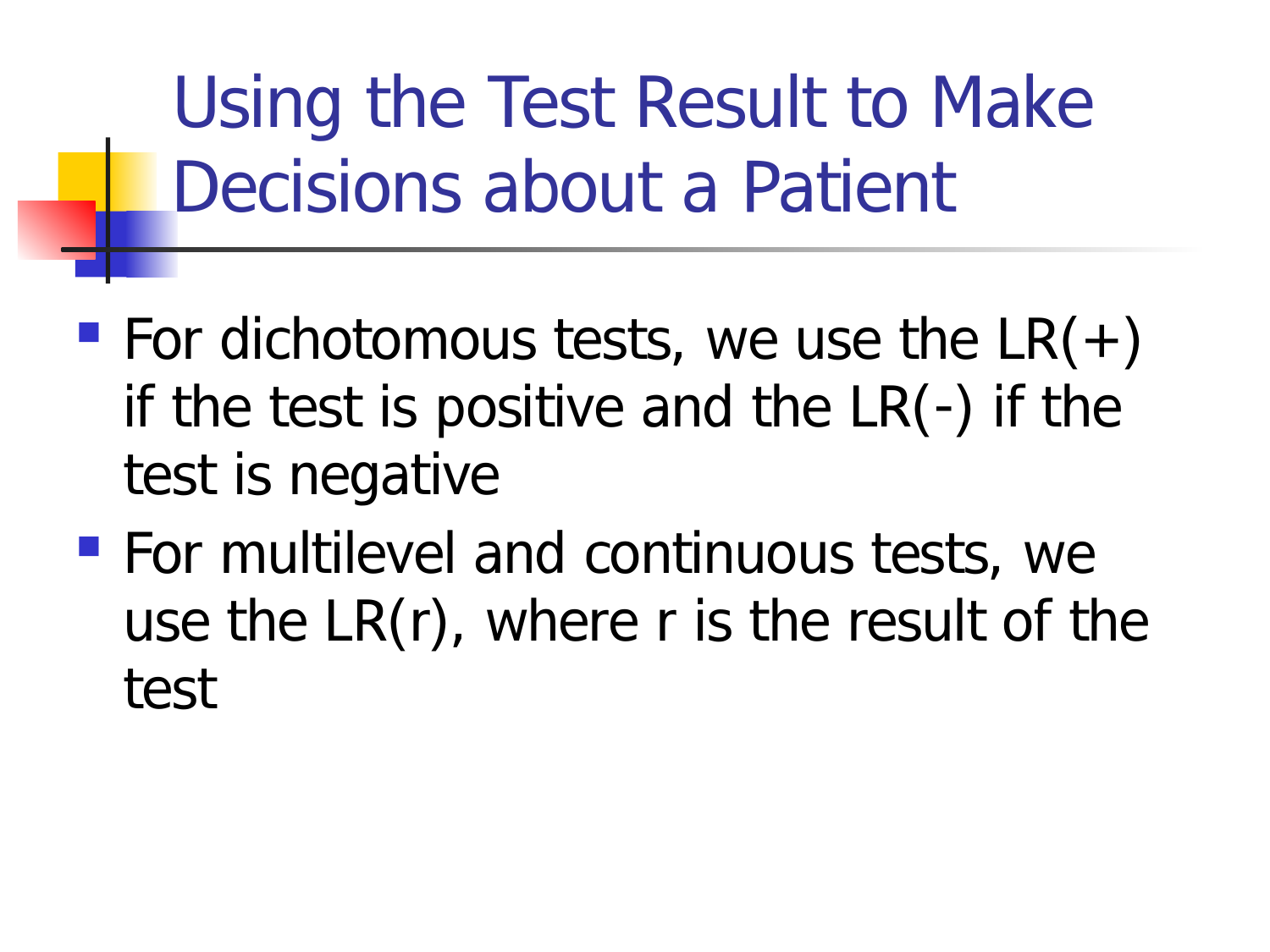

# Using the Test Result to Make Decisions about a Patient
For dichotomous tests, we use the LR(+) if the test is positive and the LR(-) if the test is negative
For multilevel and continuous tests, we use the LR(r), where r is the result of the test